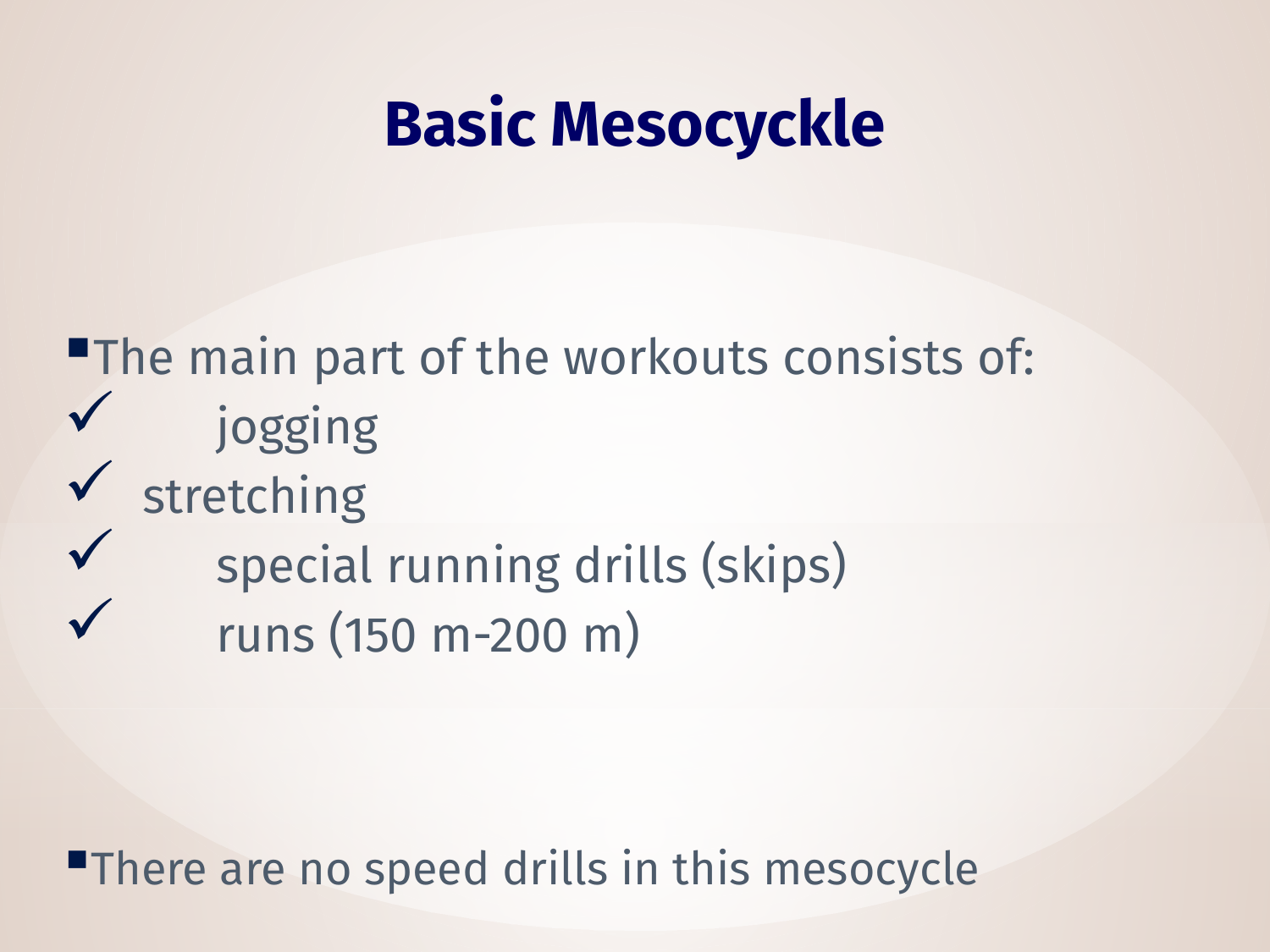

# Basic Mesocyckle

The main part of the workouts consists of:
 	jogging
  stretching
 	special running drills (skips)
 	runs (150 m-200 m)

There are no speed drills in this mesocycle